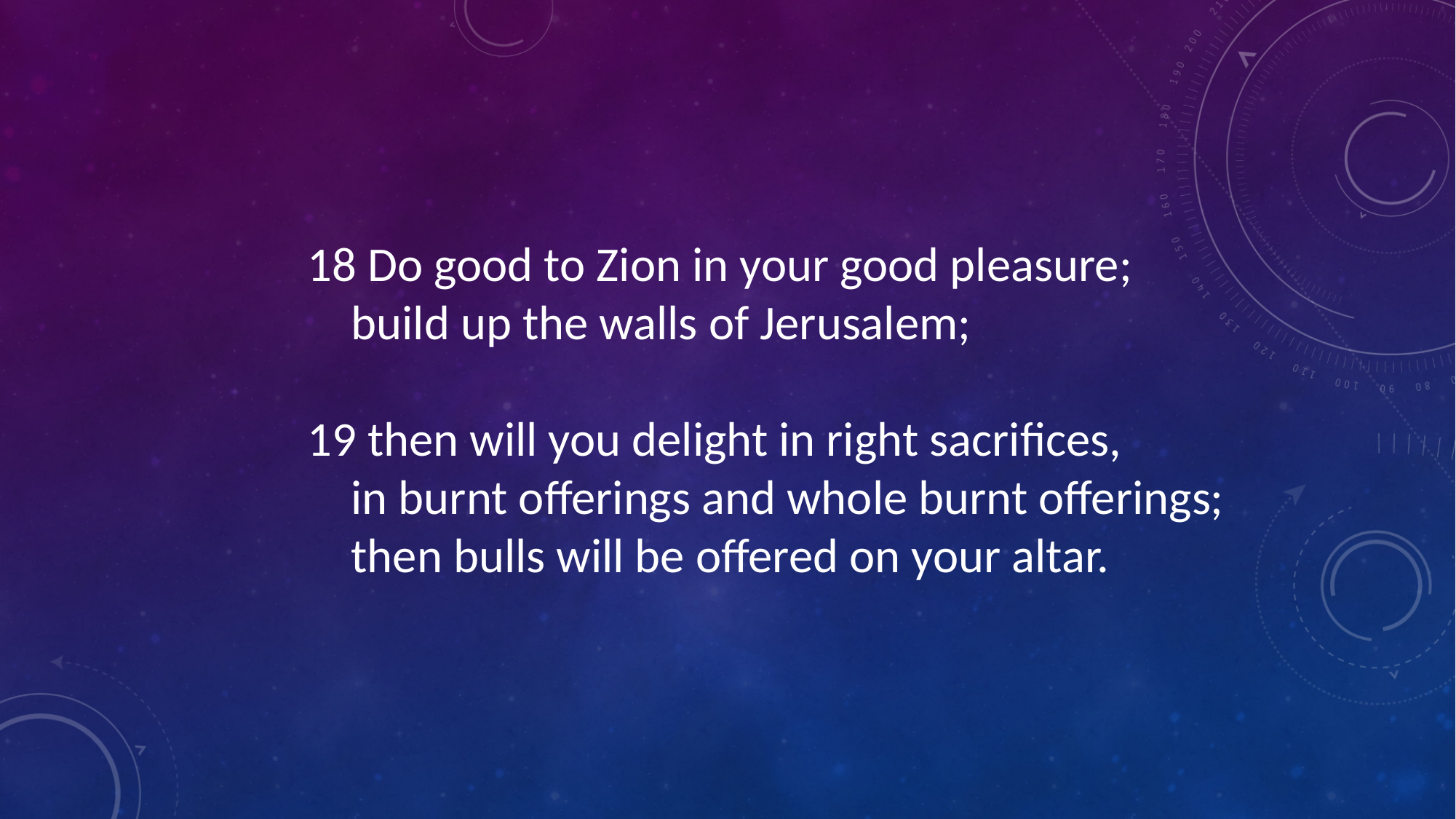

18 Do good to Zion in your good pleasure;
    build up the walls of Jerusalem;

19 then will you delight in right sacrifices,
    in burnt offerings and whole burnt offerings;
    then bulls will be offered on your altar.